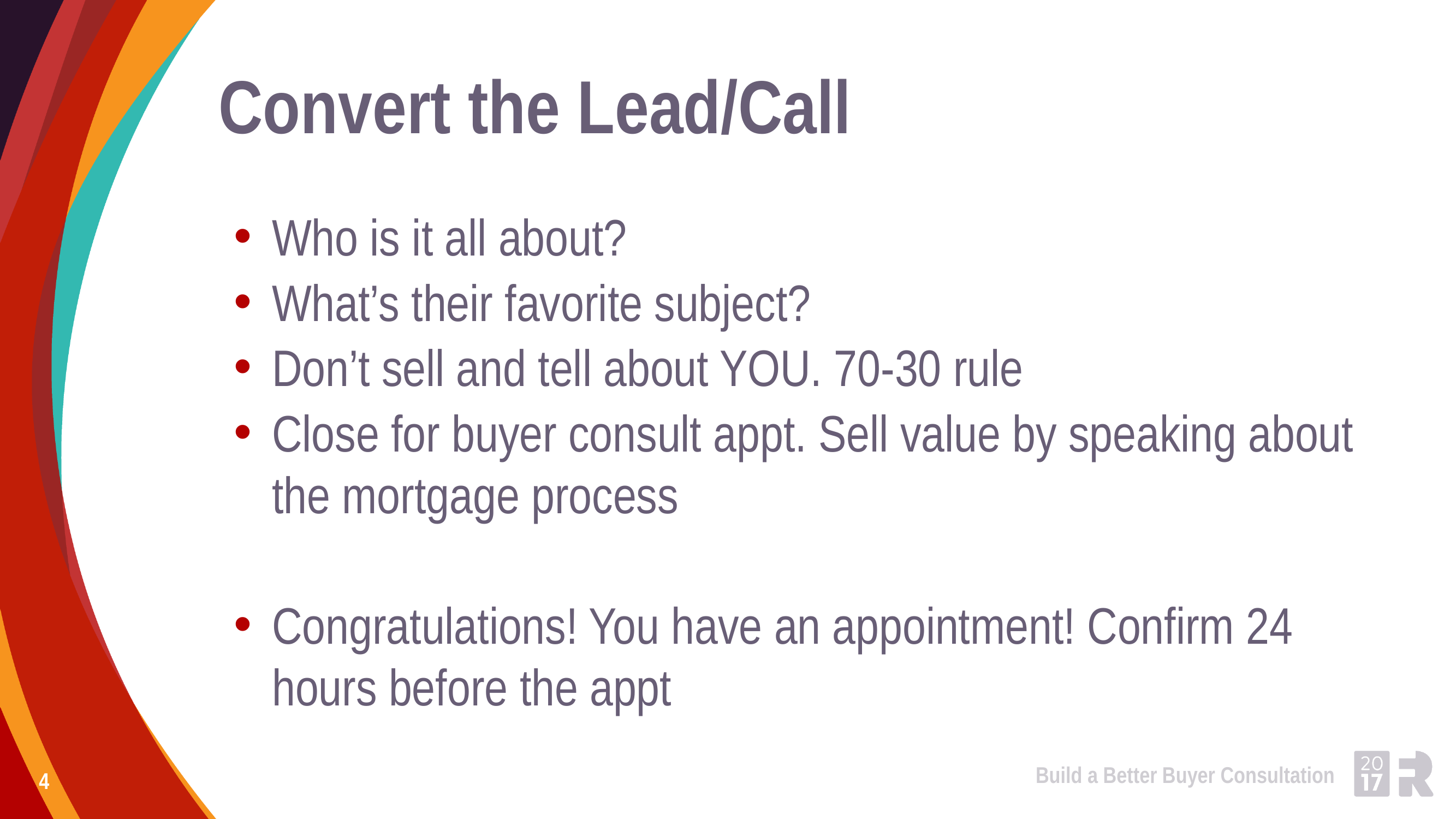

# Convert the Lead/Call
Who is it all about?
What’s their favorite subject?
Don’t sell and tell about YOU. 70-30 rule
Close for buyer consult appt. Sell value by speaking about the mortgage process

Congratulations! You have an appointment! Confirm 24 hours before the appt
Build a Better Buyer Consultation
4